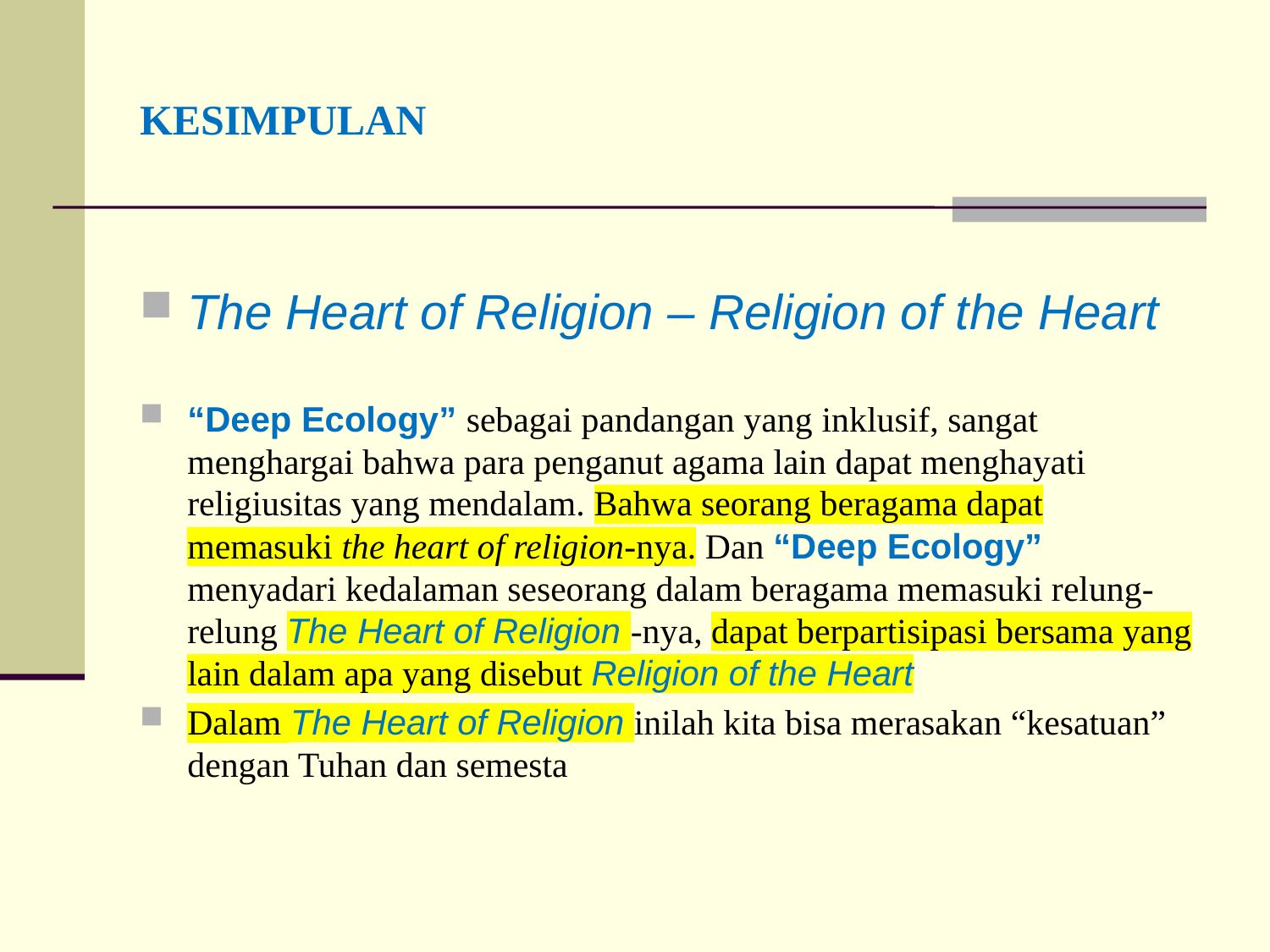

# KESIMPULAN

The Heart of Religion – Religion of the Heart

“Deep Ecology” sebagai pandangan yang inklusif, sangat menghargai bahwa para penganut agama lain dapat menghayati religiusitas yang mendalam. Bahwa seorang beragama dapat memasuki the heart of religion-nya. Dan “Deep Ecology” menyadari kedalaman seseorang dalam beragama memasuki relung-relung The Heart of Religion -nya, dapat berpartisipasi bersama yang lain dalam apa yang disebut Religion of the Heart
Dalam The Heart of Religion inilah kita bisa merasakan “kesatuan” dengan Tuhan dan semesta